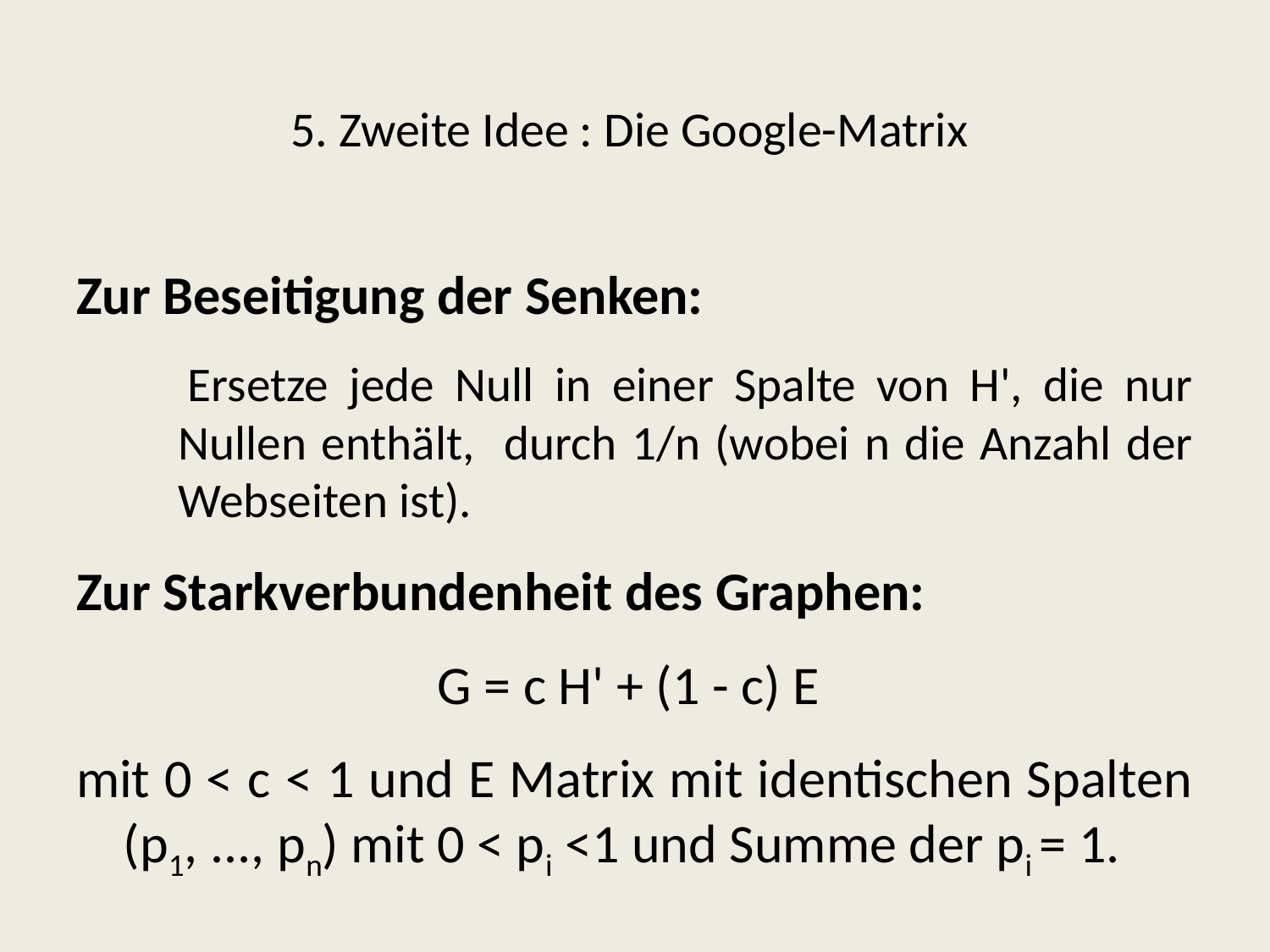

# 5. Zweite Idee : Die Google-Matrix
Zur Beseitigung der Senken:
 	Ersetze jede Null in einer Spalte von H', die nur Nullen enthält,  durch 1/n (wobei n die Anzahl der Webseiten ist).
Zur Starkverbundenheit des Graphen:
G = c H' + (1 - c) E
mit 0 < c < 1 und E Matrix mit identischen Spalten (p1, ..., pn) mit 0 < pi <1 und Summe der pi = 1.